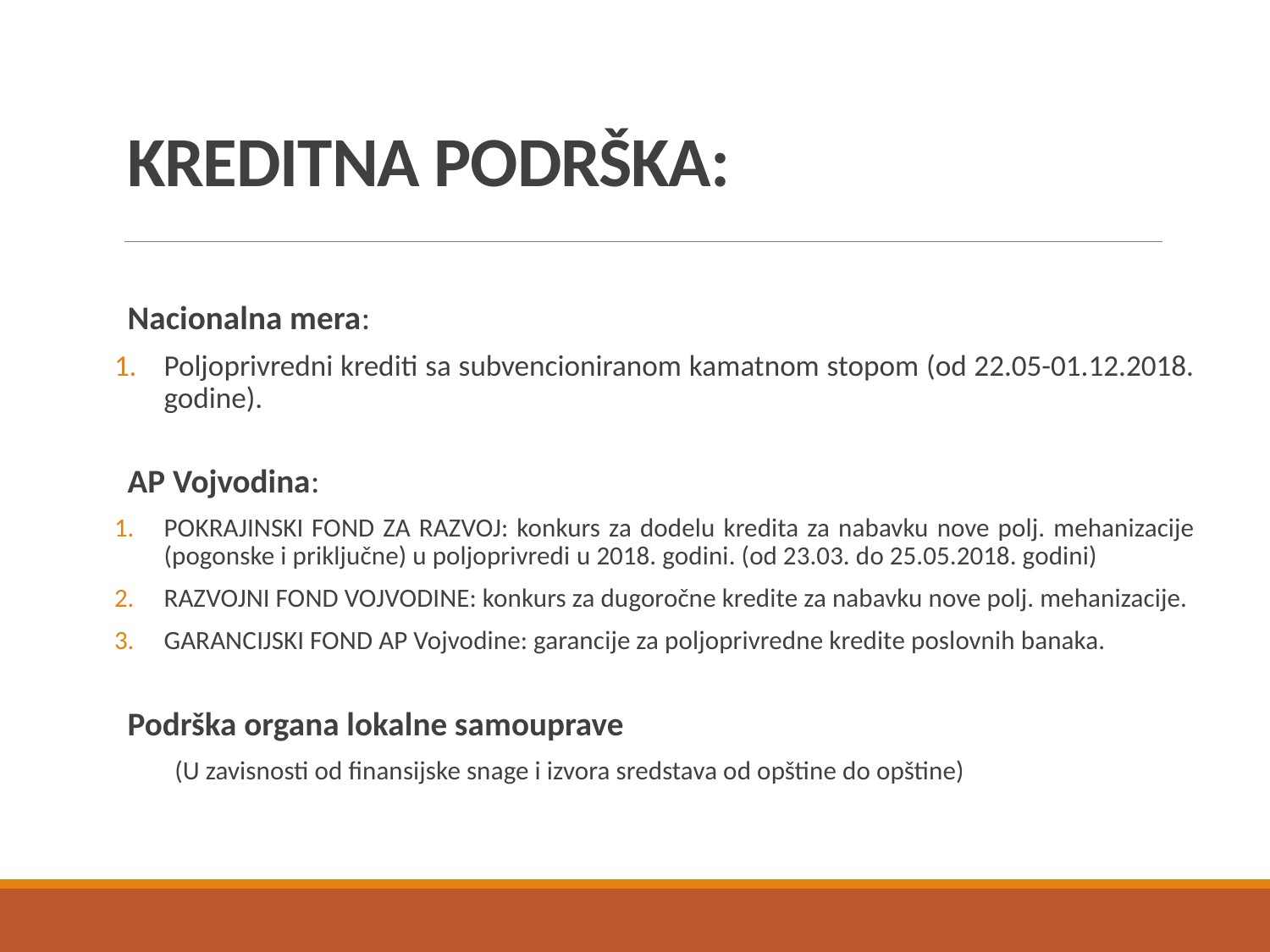

# KREDITNA PODRŠKA:

Nacionalna mera:
Poljoprivredni krediti sa subvencioniranom kamatnom stopom (od 22.05-01.12.2018. godine).

AP Vojvodina:
POKRAJINSKI FOND ZA RAZVOJ: konkurs za dodelu kredita za nabavku nove polj. mehanizacije (pogonske i priključne) u poljoprivredi u 2018. godini. (od 23.03. do 25.05.2018. godini)
RAZVOJNI FOND VOJVODINE: konkurs za dugoročne kredite za nabavku nove polj. mehanizacije.
GARANCIJSKI FOND AP Vojvodine: garancije za poljoprivredne kredite poslovnih banaka.

Podrška organa lokalne samouprave
        (U zavisnosti od finansijske snage i izvora sredstava od opštine do opštine)